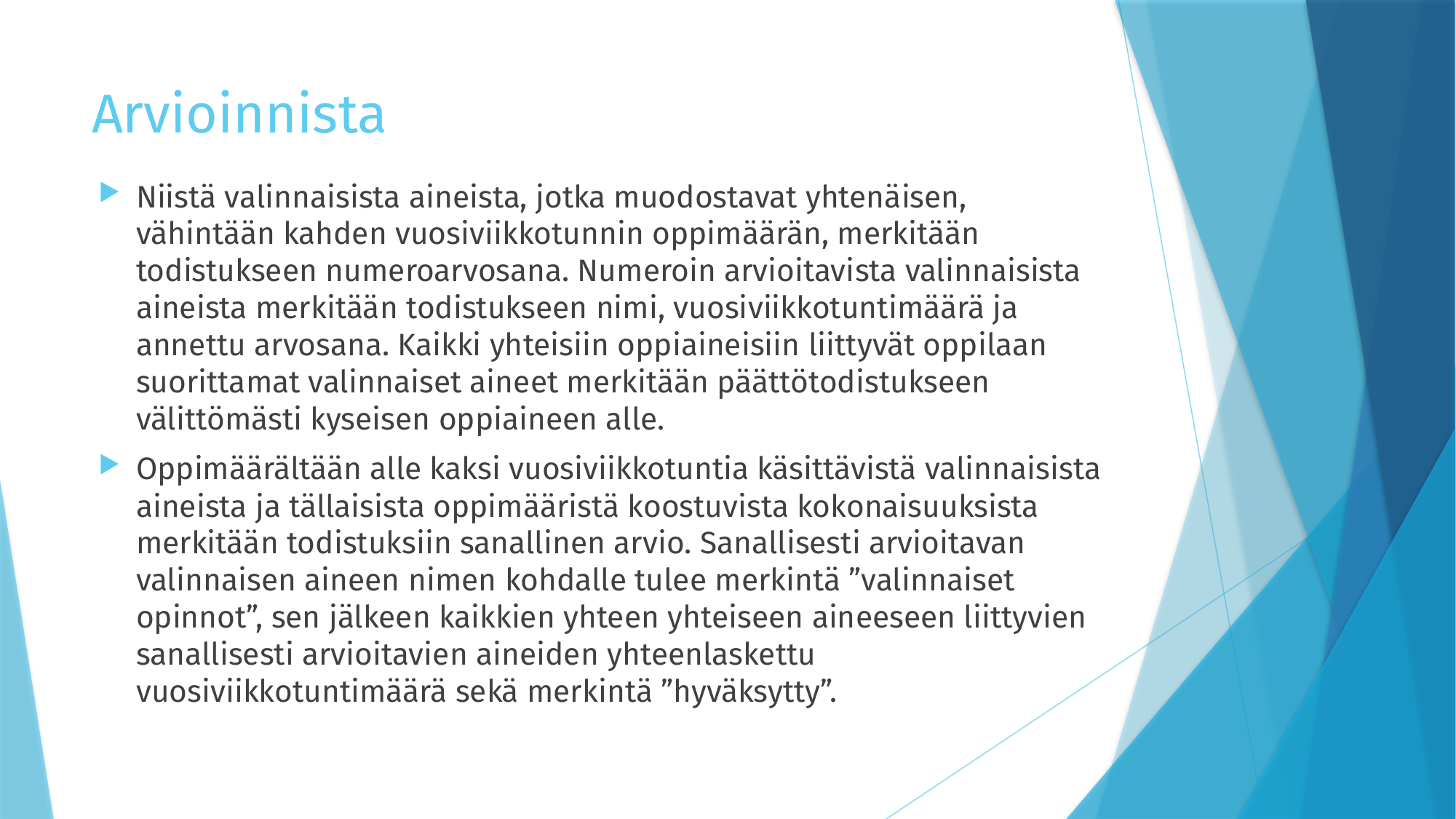

# Arvioinnista
Niistä valinnaisista aineista, jotka muodostavat yhtenäisen, vähintään kahden vuosiviikkotunnin oppimäärän, merkitään todistukseen numeroarvosana. Numeroin arvioitavista valinnaisista aineista merkitään todistukseen nimi, vuosiviikkotuntimäärä ja annettu arvosana. Kaikki yhteisiin oppiaineisiin liittyvät oppilaan suorittamat valinnaiset aineet merkitään päättötodistukseen välittömästi kyseisen oppiaineen alle.
Oppimäärältään alle kaksi vuosiviikkotuntia käsittävistä valinnaisista aineista ja tällaisista oppimääristä koostuvista kokonaisuuksista merkitään todistuksiin sanallinen arvio. Sanallisesti arvioitavan valinnaisen aineen nimen kohdalle tulee merkintä ”valinnaiset opinnot”, sen jälkeen kaikkien yhteen yhteiseen aineeseen liittyvien sanallisesti arvioitavien aineiden yhteenlaskettu vuosiviikkotuntimäärä sekä merkintä ”hyväksytty”.